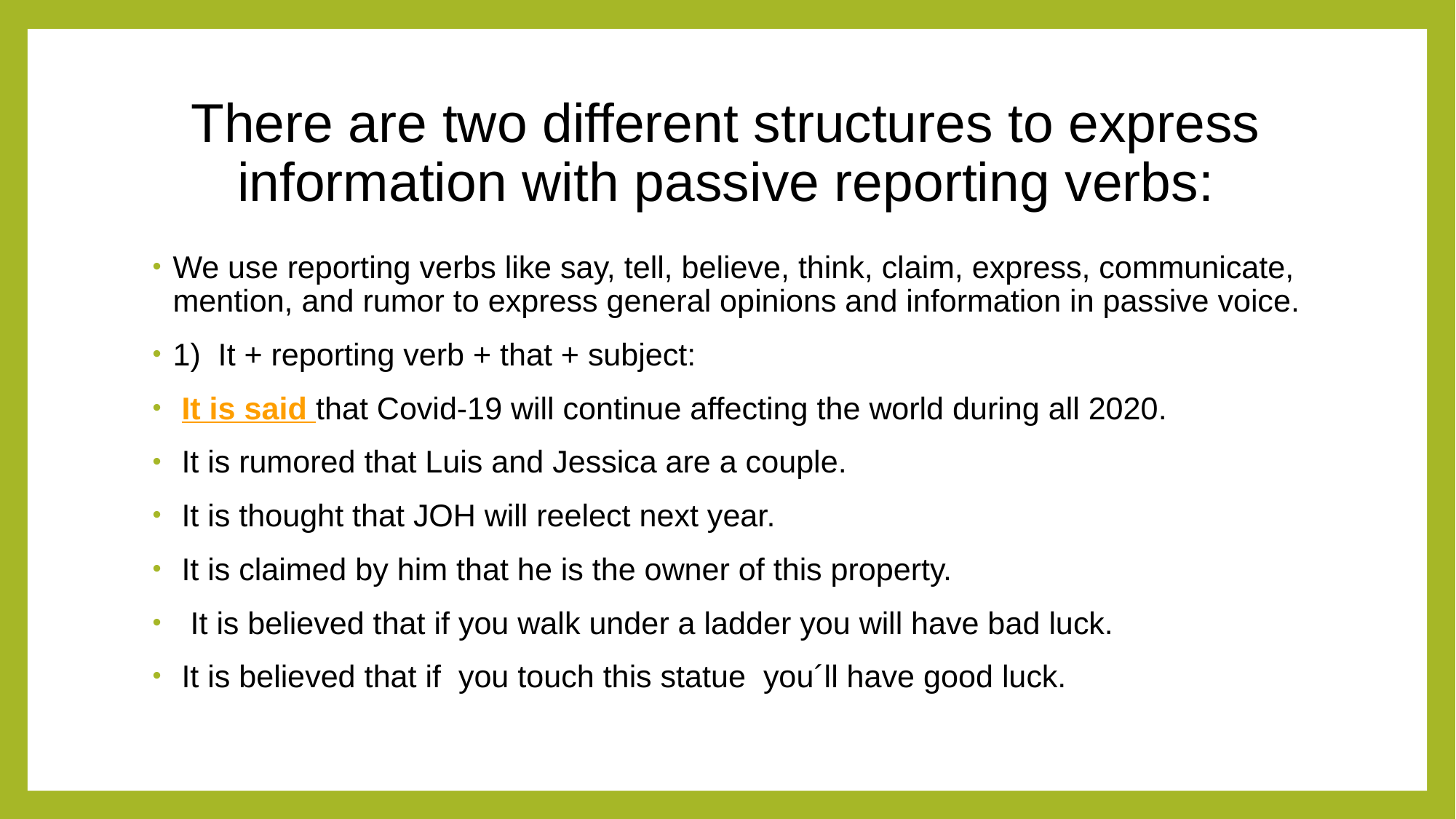

# There are two different structures to express information with passive reporting verbs:
We use reporting verbs like say, tell, believe, think, claim, express, communicate,  mention, and rumor to express general opinions and information in passive voice.
1)  It + reporting verb + that + subject:
 It is said that Covid-19 will continue affecting the world during all 2020.
 It is rumored that Luis and Jessica are a couple.
 It is thought that JOH will reelect next year.
 It is claimed by him that he is the owner of this property.
  It is believed that if you walk under a ladder you will have bad luck.
 It is believed that if  you touch this statue  you´ll have good luck.